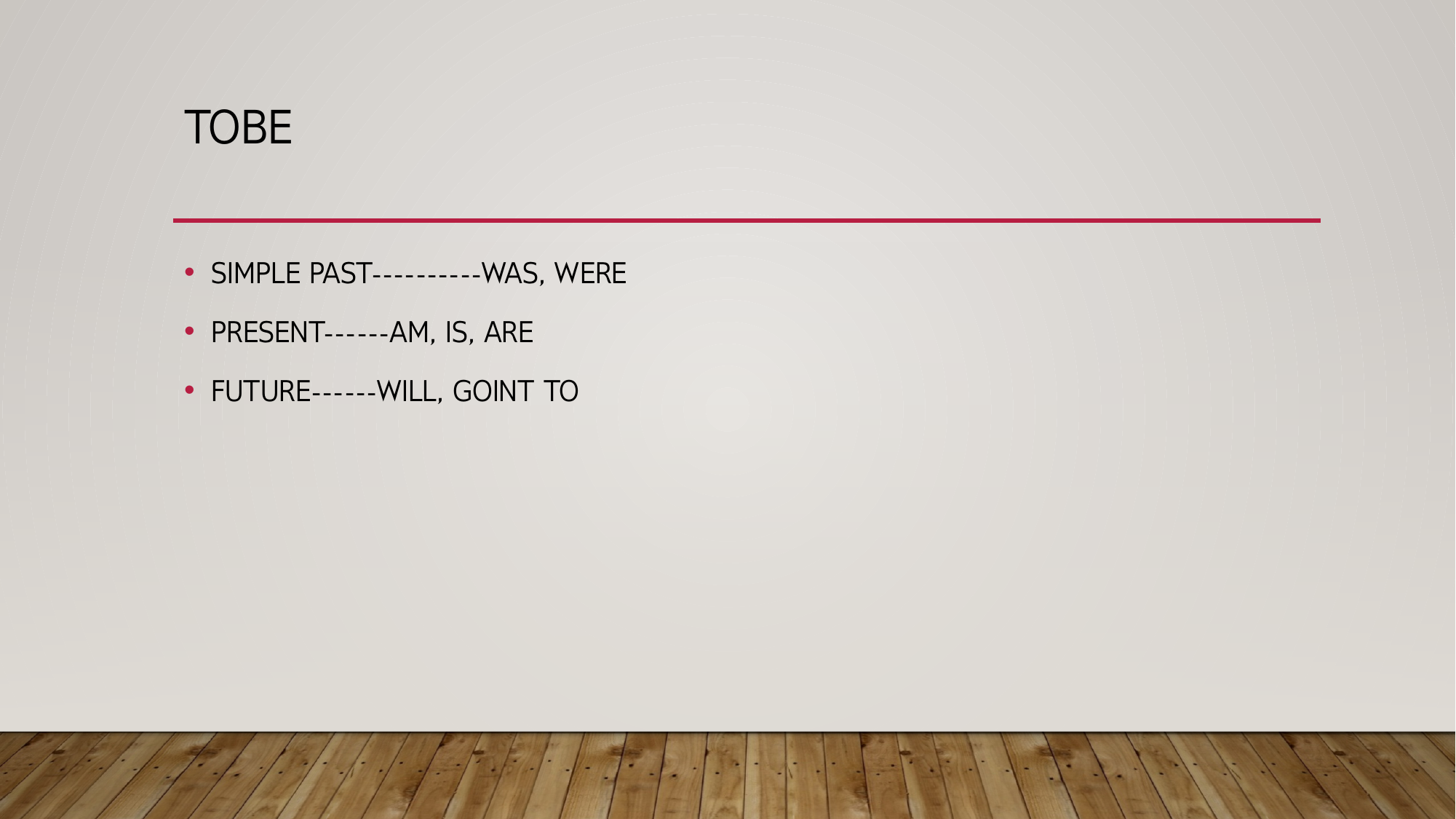

# TOBE
SIMPLE PAST----------WAS, WERE
PRESENT------AM, IS, ARE
FUTURE------WILL, GOINT TO